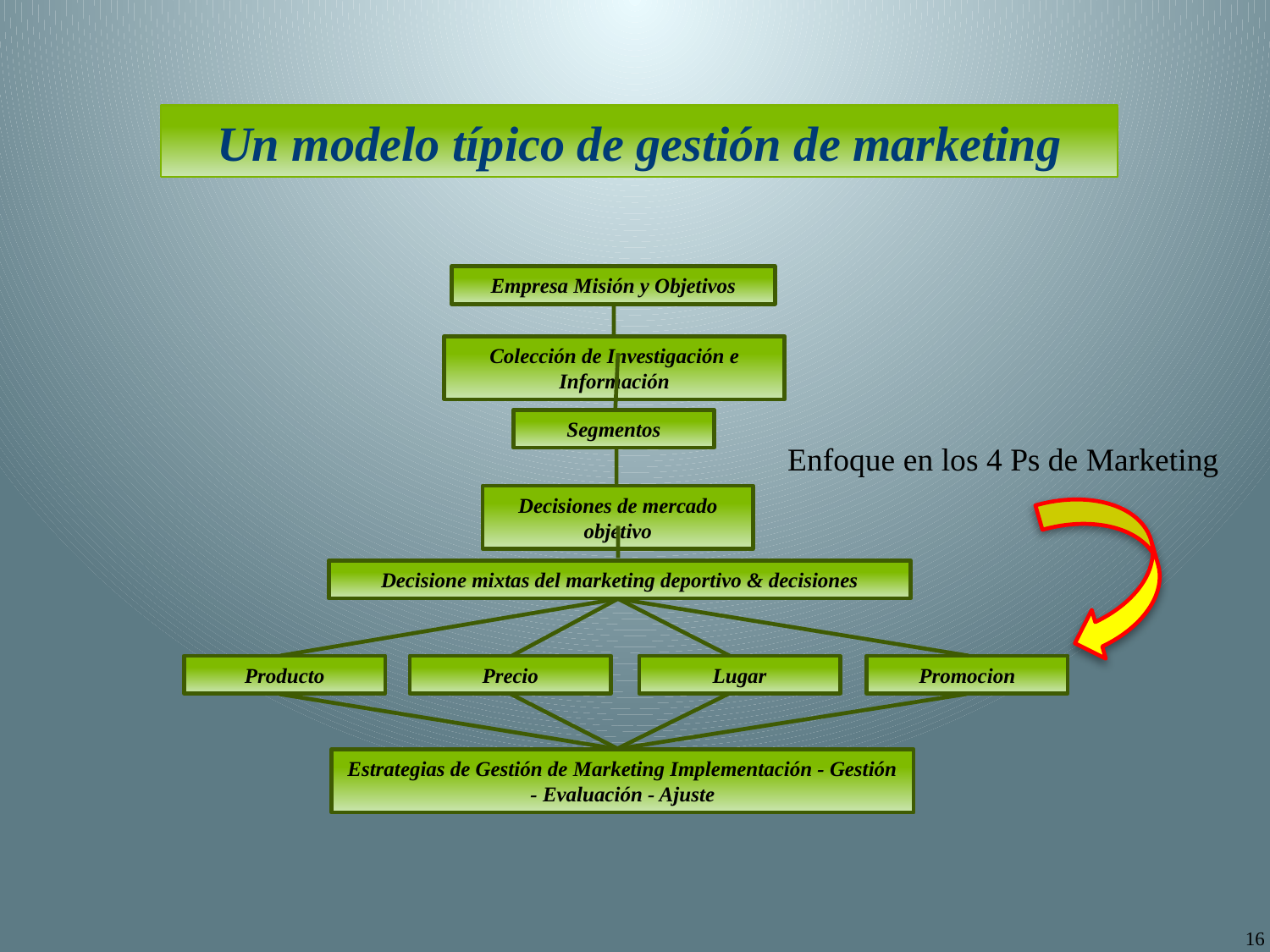

Un modelo típico de gestión de marketing
Empresa Misión y Objetivos

Colección de Investigación e Información

Segmentos
Enfoque en los 4 Ps de Marketing

Decisiones de mercado objetivo

Decisione mixtas del marketing deportivo & decisiones

Producto
Precio
Lugar
Promocion

Estrategias de Gestión de Marketing Implementación - Gestión - Evaluación - Ajuste
16